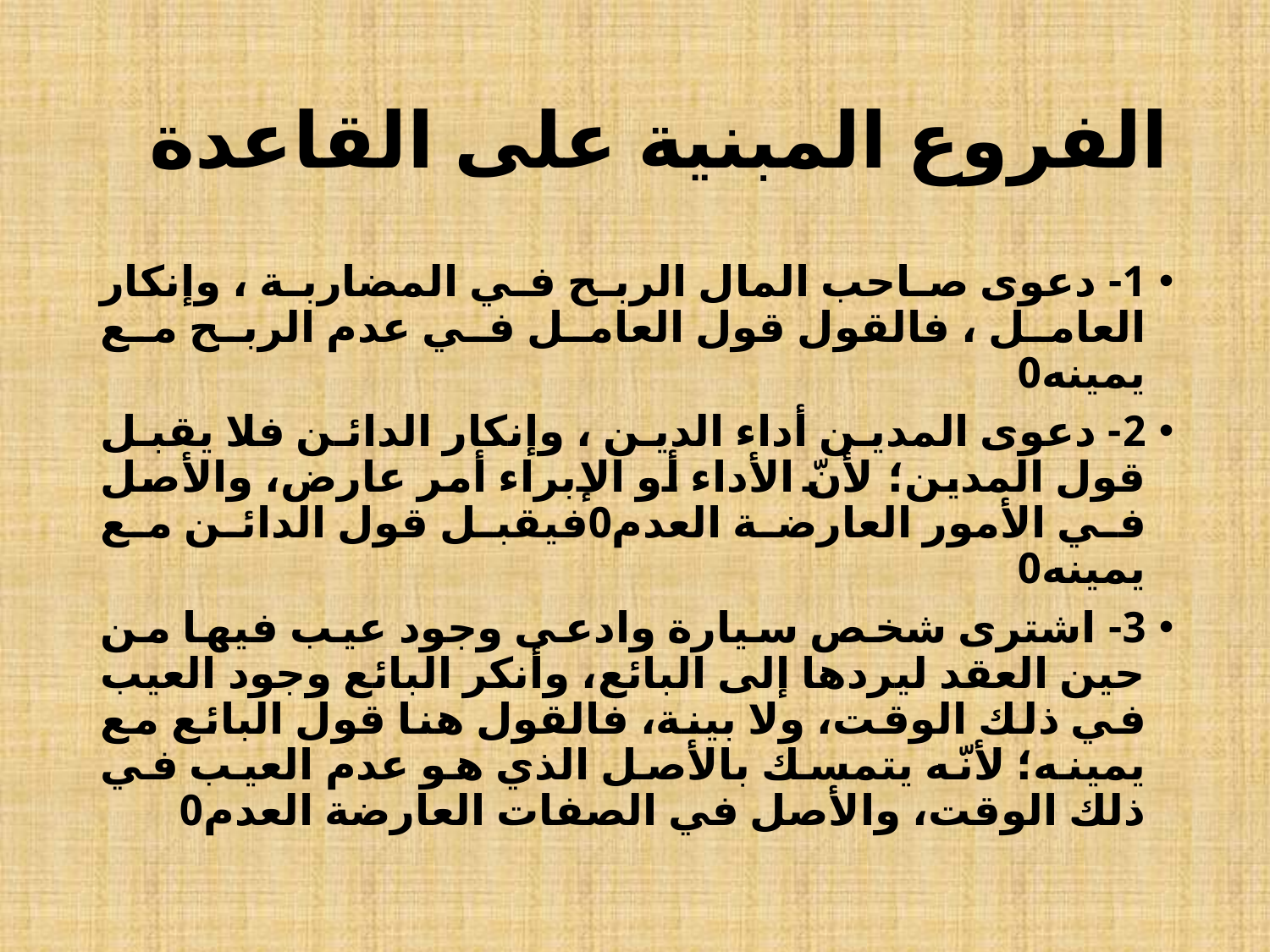

# الفروع المبنية على القاعدة
1- دعوى صاحب المال الربح في المضاربة ، وإنكار العامل ، فالقول قول العامل في عدم الربح مع يمينه0
2- دعوى المدين أداء الدين ، وإنكار الدائن فلا يقبل قول المدين؛ لأنّ الأداء أو الإبراء أمر عارض، والأصل في الأمور العارضة العدم0فيقبل قول الدائن مع يمينه0
3- اشترى شخص سيارة وادعى وجود عيب فيها من حين العقد ليردها إلى البائع، وأنكر البائع وجود العيب في ذلك الوقت، ولا بينة، فالقول هنا قول البائع مع يمينه؛ لأنّه يتمسك بالأصل الذي هو عدم العيب في ذلك الوقت، والأصل في الصفات العارضة العدم0